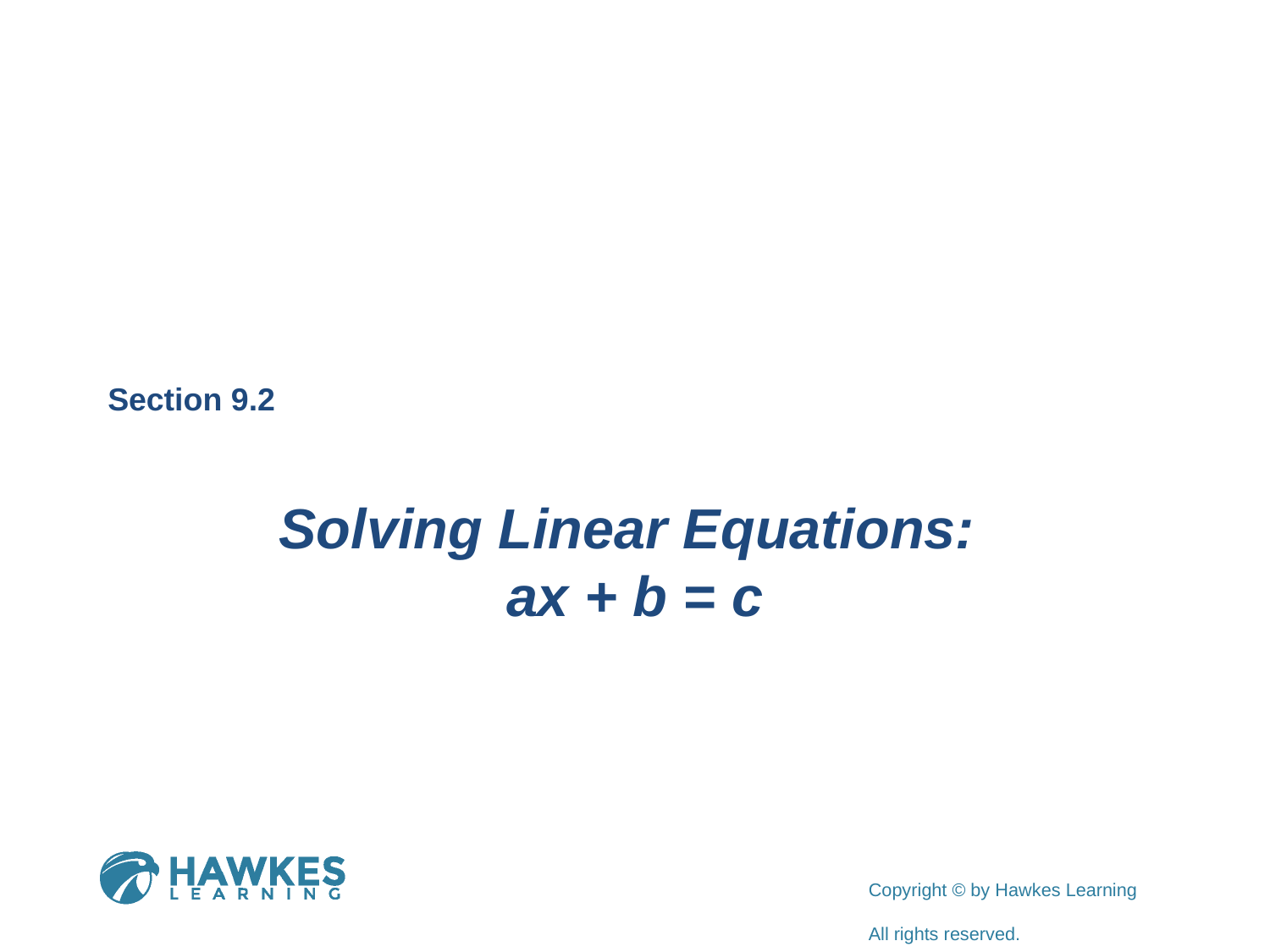

Section 9.2
Solving Linear Equations:
ax + b = c